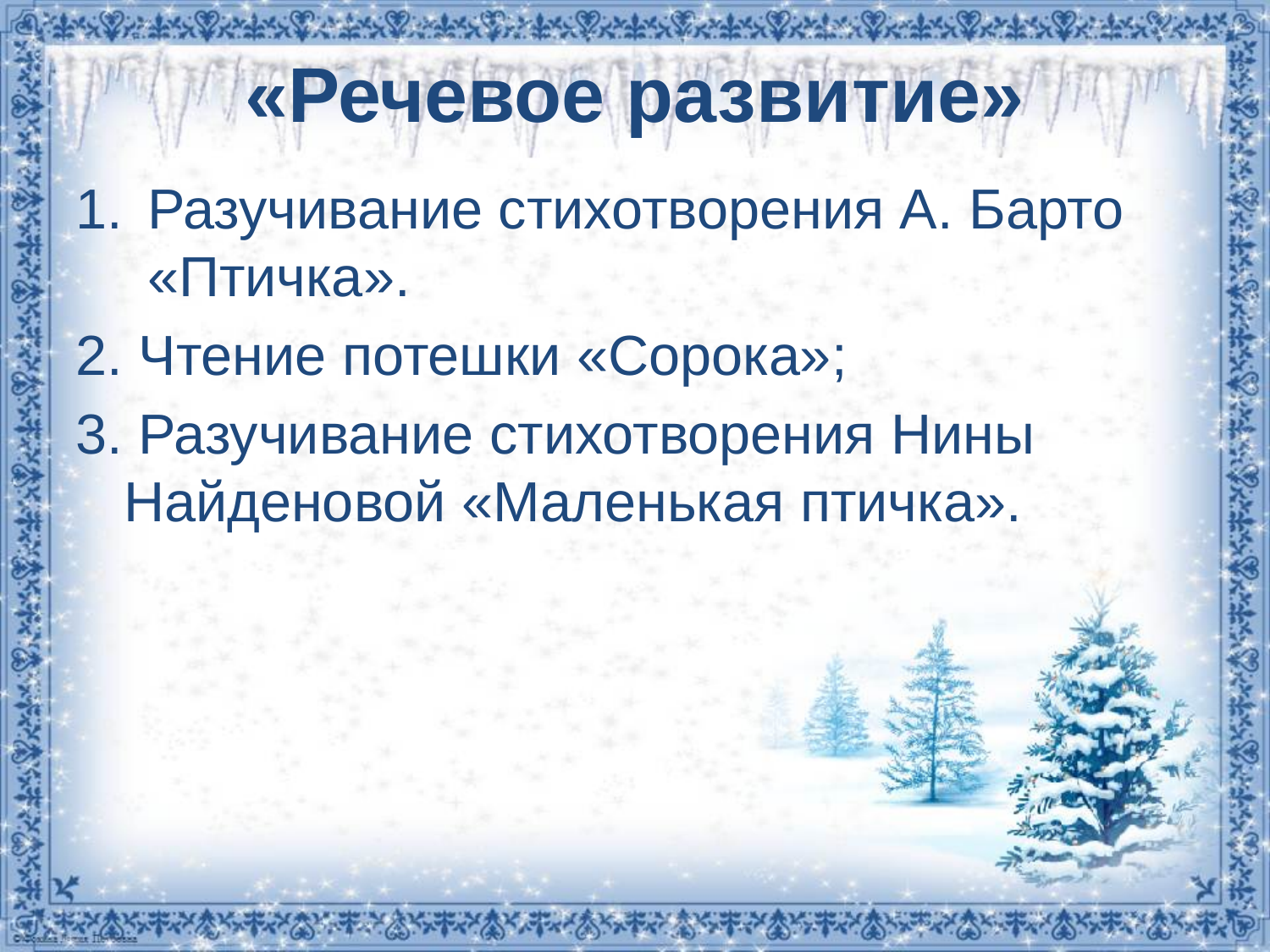

# «Речевое развитие»
Разучивание стихотворения А. Барто «Птичка».
2. Чтение потешки «Сорока»;
3. Разучивание стихотворения Нины Найденовой «Маленькая птичка».